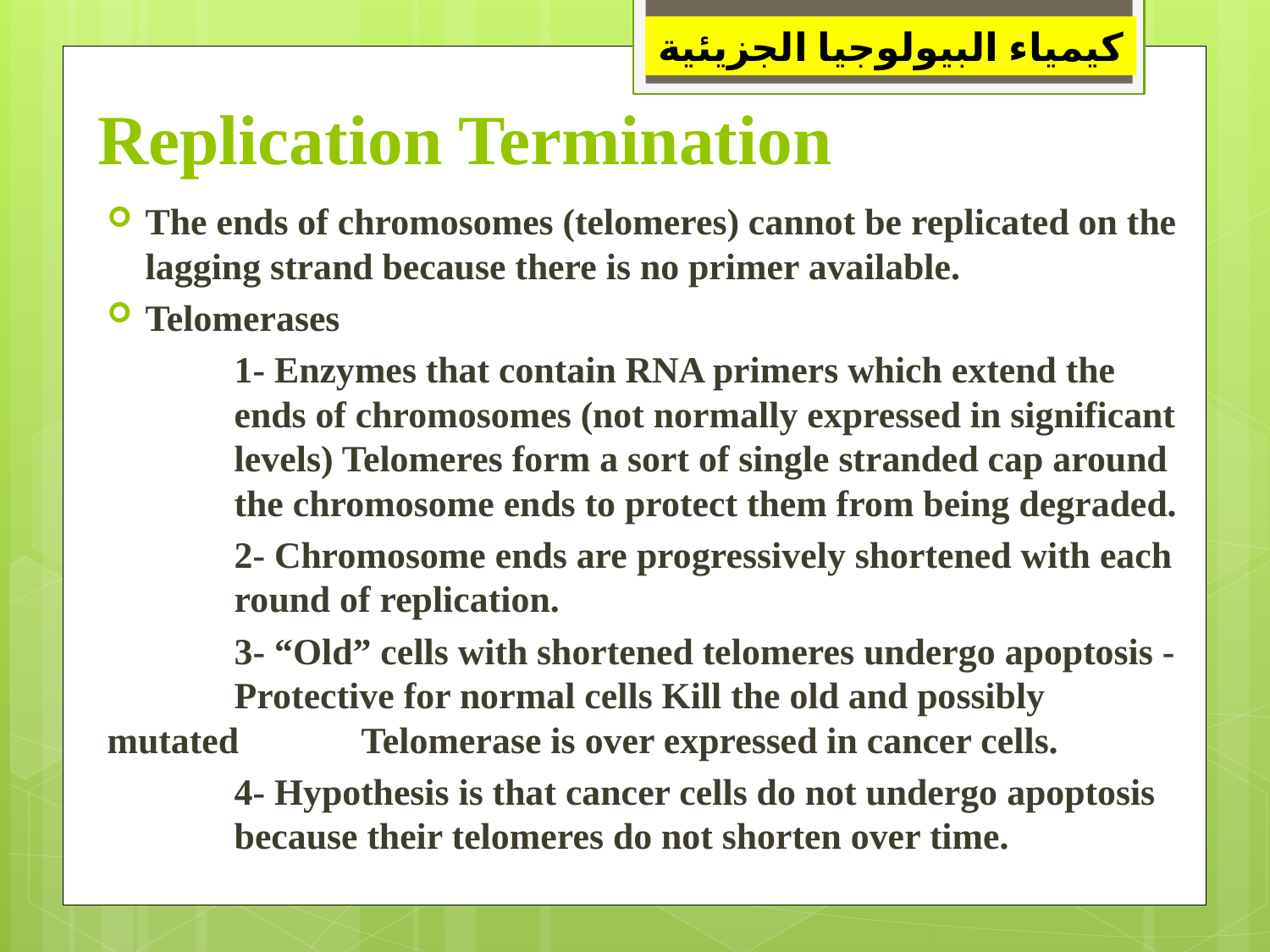

كيمياء البيولوجيا الجزيئية
# Replication Termination
The ends of chromosomes (telomeres) cannot be replicated on the lagging strand because there is no primer available.
Telomerases
	1- Enzymes that contain RNA primers which extend the 	ends of chromosomes (not normally expressed in significant 	levels) Telomeres form a sort of single stranded cap around 	the chromosome ends to protect them from being degraded.
	2- Chromosome ends are progressively shortened with each 	round of replication.
	3- “Old” cells with shortened telomeres undergo apoptosis - 	Protective for normal cells Kill the old and possibly mutated 	Telomerase is over expressed in cancer cells.
	4- Hypothesis is that cancer cells do not undergo apoptosis 	because their telomeres do not shorten over time.